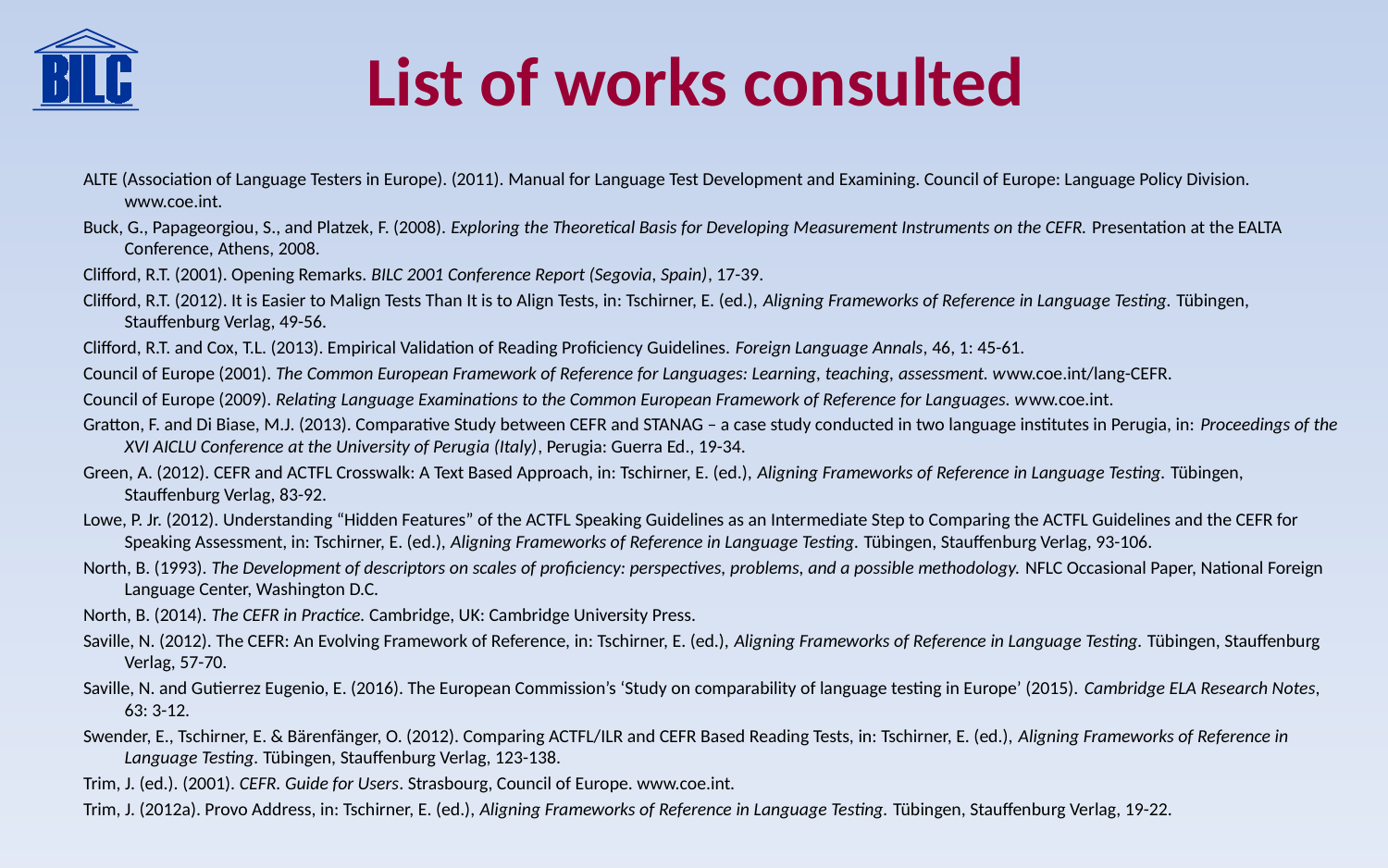

# List of works consulted

ALTE (Association of Language Testers in Europe). (2011). Manual for Language Test Development and Examining. Council of Europe: Language Policy Division. www.coe.int.
Buck, G., Papageorgiou, S., and Platzek, F. (2008). Exploring the Theoretical Basis for Developing Measurement Instruments on the CEFR. Presentation at the EALTA Conference, Athens, 2008.
Clifford, R.T. (2001). Opening Remarks. BILC 2001 Conference Report (Segovia, Spain), 17-39.
Clifford, R.T. (2012). It is Easier to Malign Tests Than It is to Align Tests, in: Tschirner, E. (ed.), Aligning Frameworks of Reference in Language Testing. Tübingen, Stauffenburg Verlag, 49-56.
Clifford, R.T. and Cox, T.L. (2013). Empirical Validation of Reading Proficiency Guidelines. Foreign Language Annals, 46, 1: 45-61.
Council of Europe (2001). The Common European Framework of Reference for Languages: Learning, teaching, assessment. www.coe.int/lang-CEFR.
Council of Europe (2009). Relating Language Examinations to the Common European Framework of Reference for Languages. www.coe.int.
Gratton, F. and Di Biase, M.J. (2013). Comparative Study between CEFR and STANAG – a case study conducted in two language institutes in Perugia, in: Proceedings of the XVI AICLU Conference at the University of Perugia (Italy), Perugia: Guerra Ed., 19-34.
Green, A. (2012). CEFR and ACTFL Crosswalk: A Text Based Approach, in: Tschirner, E. (ed.), Aligning Frameworks of Reference in Language Testing. Tübingen, Stauffenburg Verlag, 83-92.
Lowe, P. Jr. (2012). Understanding “Hidden Features” of the ACTFL Speaking Guidelines as an Intermediate Step to Comparing the ACTFL Guidelines and the CEFR for Speaking Assessment, in: Tschirner, E. (ed.), Aligning Frameworks of Reference in Language Testing. Tübingen, Stauffenburg Verlag, 93-106.
North, B. (1993). The Development of descriptors on scales of proficiency: perspectives, problems, and a possible methodology. NFLC Occasional Paper, National Foreign Language Center, Washington D.C.
North, B. (2014). The CEFR in Practice. Cambridge, UK: Cambridge University Press.
Saville, N. (2012). The CEFR: An Evolving Framework of Reference, in: Tschirner, E. (ed.), Aligning Frameworks of Reference in Language Testing. Tübingen, Stauffenburg Verlag, 57-70.
Saville, N. and Gutierrez Eugenio, E. (2016). The European Commission’s ‘Study on comparability of language testing in Europe’ (2015). Cambridge ELA Research Notes, 63: 3-12.
Swender, E., Tschirner, E. & Bärenfänger, O. (2012). Comparing ACTFL/ILR and CEFR Based Reading Tests, in: Tschirner, E. (ed.), Aligning Frameworks of Reference in Language Testing. Tübingen, Stauffenburg Verlag, 123-138.
Trim, J. (ed.). (2001). CEFR. Guide for Users. Strasbourg, Council of Europe. www.coe.int.
Trim, J. (2012a). Provo Address, in: Tschirner, E. (ed.), Aligning Frameworks of Reference in Language Testing. Tübingen, Stauffenburg Verlag, 19-22.